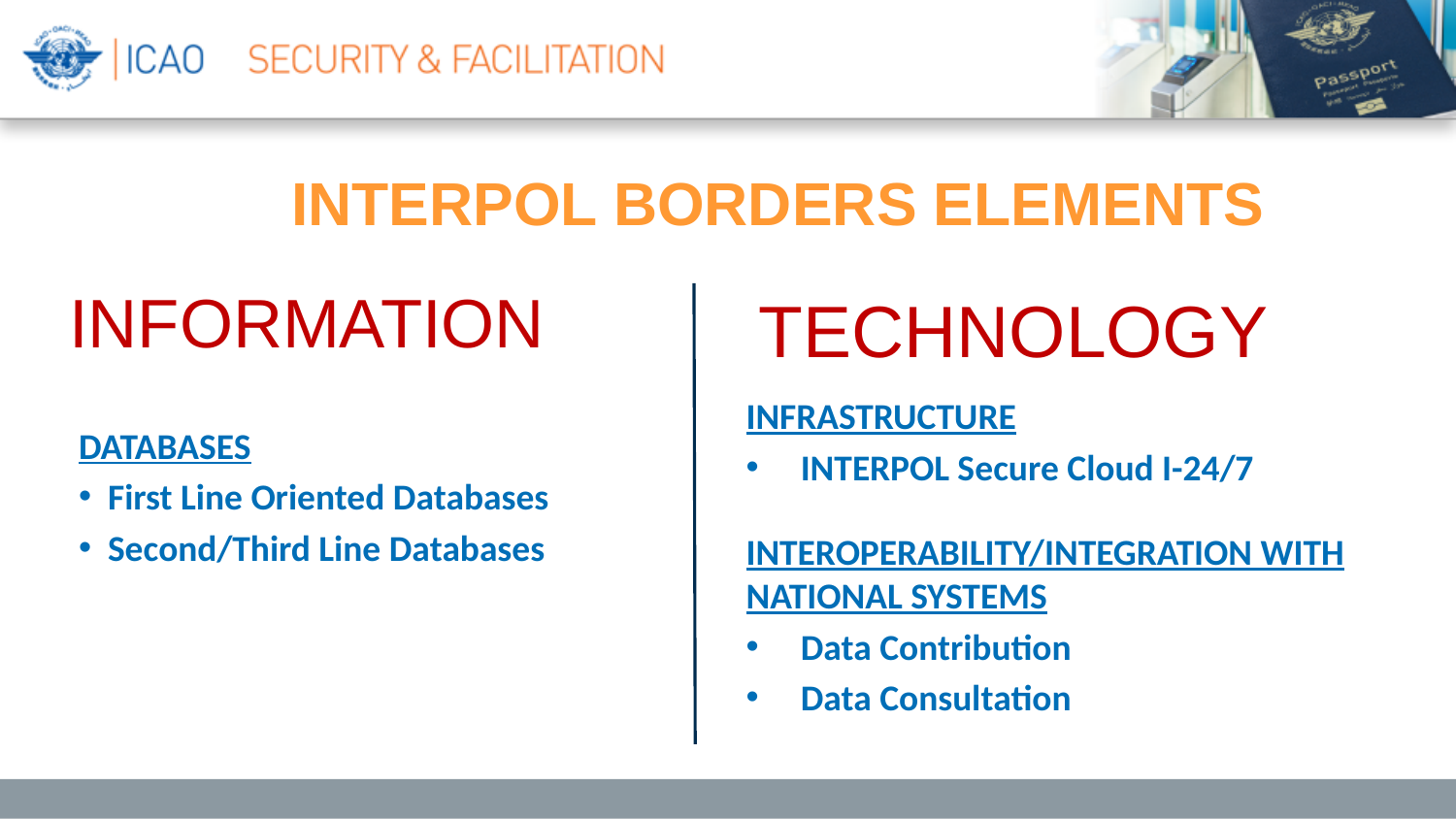

INTERPOL BORDERS ELEMENTS
INFORMATION
  TECHNOLOGY
INFRASTRUCTURE
INTERPOL Secure Cloud I-24/7

INTEROPERABILITY/INTEGRATION WITH NATIONAL SYSTEMS
Data Contribution
Data Consultation
DATABASES
First Line Oriented Databases
Second/Third Line Databases